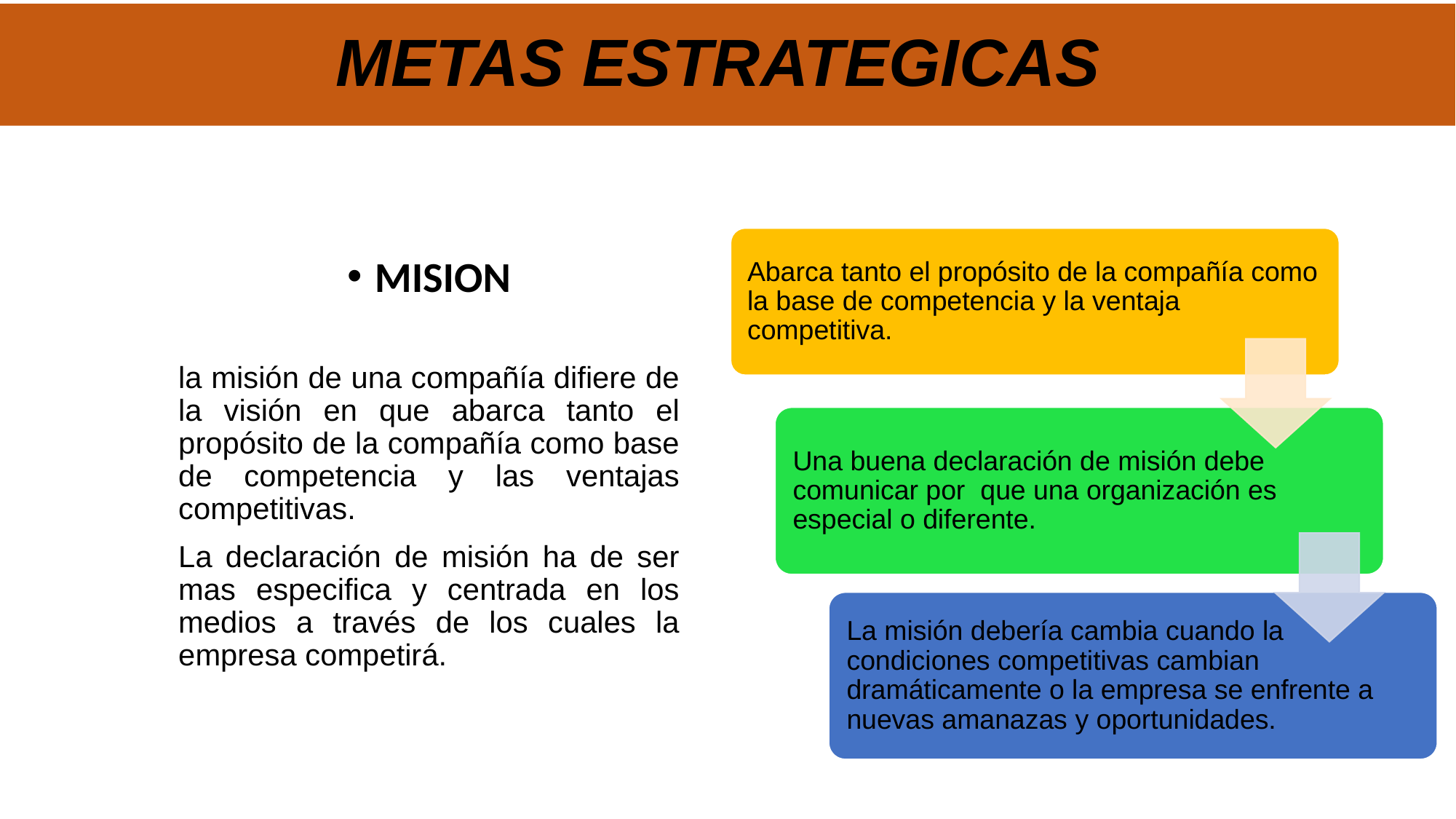

# METAS ESTRATEGICAS
Abarca tanto el propósito de la compañía como la base de competencia y la ventaja competitiva.
Una buena declaración de misión debe comunicar por  que una organización es especial o diferente.
La misión debería cambia cuando la condiciones competitivas cambian dramáticamente o la empresa se enfrente a nuevas amanazas y oportunidades.

MISION
la misión de una compañía difiere de la visión en que abarca tanto el propósito de la compañía como base de competencia y las ventajas competitivas.
La declaración de misión ha de ser mas especifica y centrada en los medios a través de los cuales la empresa competirá.